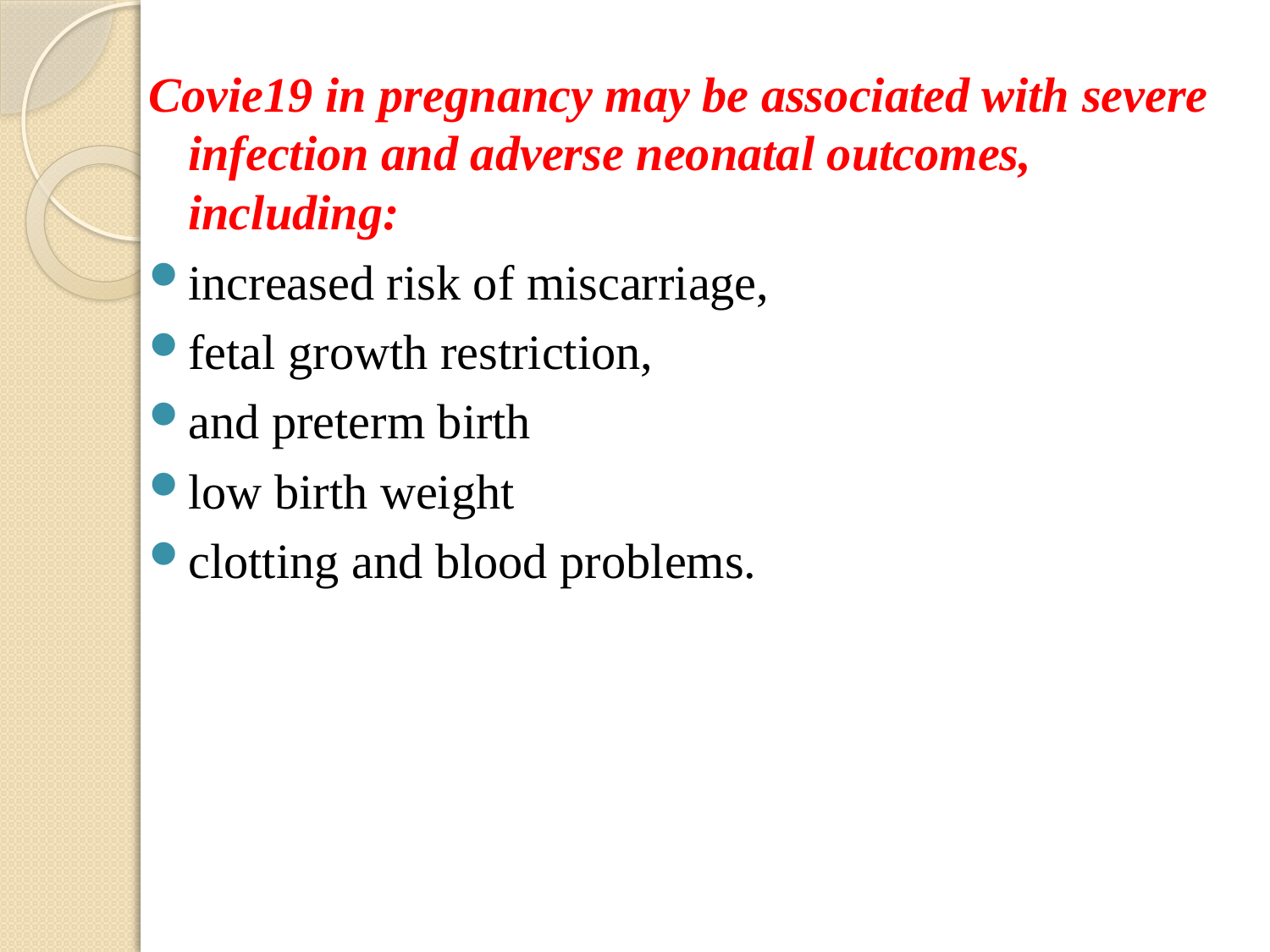

Covie19 in pregnancy may be associated with severe infection and adverse neonatal outcomes, including:
increased risk of miscarriage,
fetal growth restriction,
and preterm birth
low birth weight
clotting and blood problems.